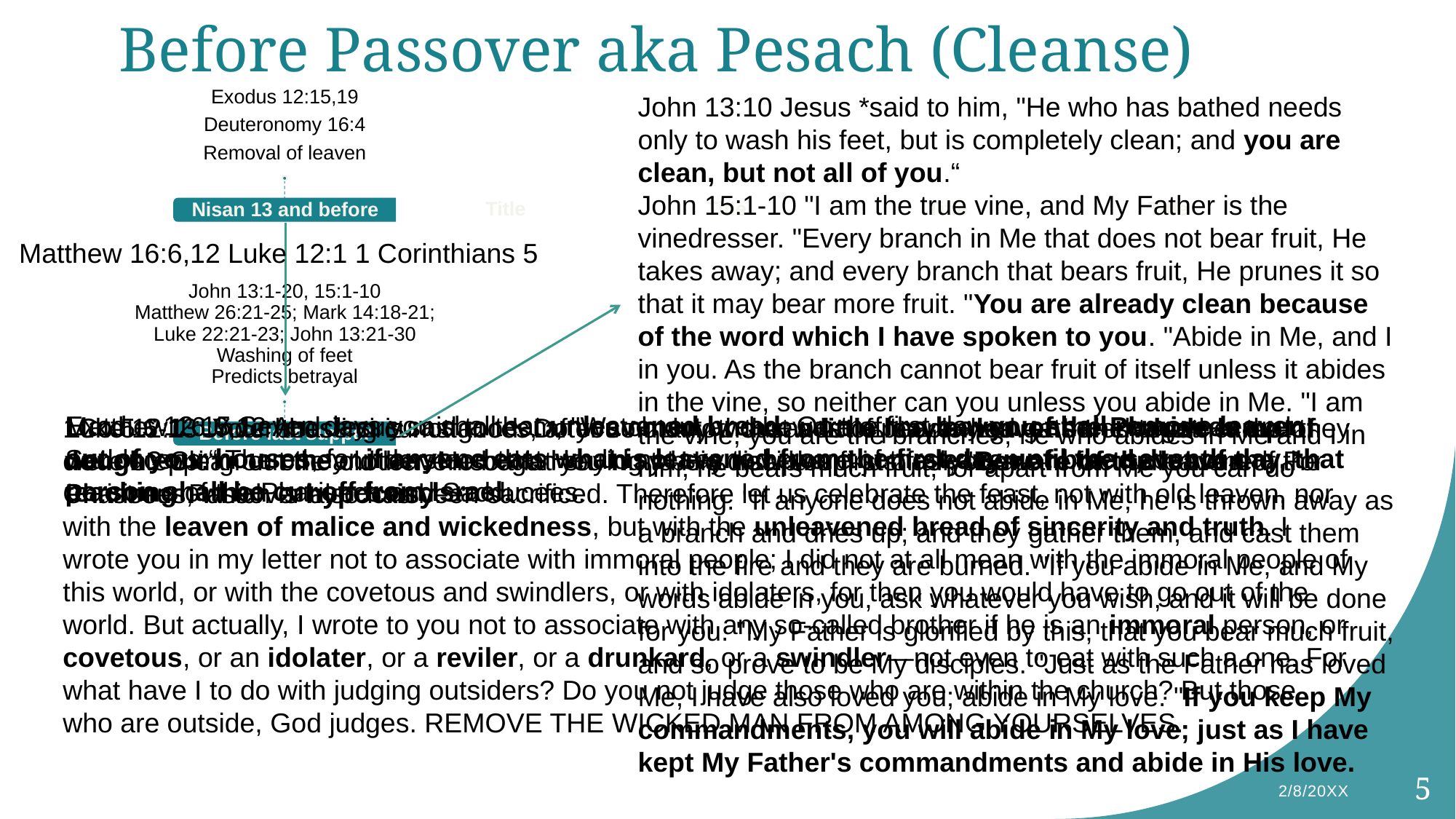

# Before Passover aka Pesach (Cleanse)
John 13:10 Jesus *said to him, "He who has bathed needs only to wash his feet, but is completely clean; and you are clean, but not all of you.“
John 15:1-10 "I am the true vine, and My Father is the vinedresser. "Every branch in Me that does not bear fruit, He takes away; and every branch that bears fruit, He prunes it so that it may bear more fruit. "You are already clean because of the word which I have spoken to you. "Abide in Me, and I in you. As the branch cannot bear fruit of itself unless it abides in the vine, so neither can you unless you abide in Me. "I am the vine, you are the branches; he who abides in Me and I in him, he bears much fruit, for apart from Me you can do nothing. "If anyone does not abide in Me, he is thrown away as a branch and dries up; and they gather them, and cast them into the fire and they are burned. "If you abide in Me, and My words abide in you, ask whatever you wish, and it will be done for you. "My Father is glorified by this, that you bear much fruit, and so prove to be My disciples. "Just as the Father has loved Me, I have also loved you; abide in My love. "If you keep My commandments, you will abide in My love; just as I have kept My Father's commandments and abide in His love.
Nisan 13 and before
Exodus 12:15,19
Deuteronomy 16:4
Removal of leaven
Title
Title
Title
Title
Matthew 16:6,12 Luke 12:1 1 Corinthians 5
Before last supper
John 13:1-20, 15:1-10
Matthew 26:21-25; Mark 14:18-21;
Luke 22:21-23; John 13:21-30
Washing of feet
Predicts betrayal
Title
Title
Title
Title
Exodus 12:15 Seven days you shall eat unleavened bread. On the first day you shall remove leaven out of your houses, for if anyone eats what is leavened from the first day until the seventh day, that person shall be cut off from Israel.

Matthew 16:6,12 And Jesus said to them, "Watch out and beware of the leaven of the Pharisees and Sadducees.“ Then they understood that He did not say to beware of the leaven of bread, but of the teaching of the Pharisees and Sadducees.
Luke 12:1  Under these circumstances, after so many thousands of people had gathered together that they were stepping on one another, He began saying to His disciples first of all, "Beware of the leaven of the Pharisees, which is hypocrisy.
1Co 5:6-13  Your boasting is not good. Do you not know that a little leaven leavens the whole lump of dough? Clean out the old leaven so that you may be a new lump, just as you are in fact unleavened. For Christ our Passover also has been sacrificed. Therefore let us celebrate the feast, not with old leaven, nor with the leaven of malice and wickedness, but with the unleavened bread of sincerity and truth. I wrote you in my letter not to associate with immoral people; I did not at all mean with the immoral people of this world, or with the covetous and swindlers, or with idolaters, for then you would have to go out of the world. But actually, I wrote to you not to associate with any so-called brother if he is an immoral person, or covetous, or an idolater, or a reviler, or a drunkard, or a swindler—not even to eat with such a one. For what have I to do with judging outsiders? Do you not judge those who are within the church? But those who are outside, God judges. REMOVE THE WICKED MAN FROM AMONG YOURSELVES.

2/8/20XX
5